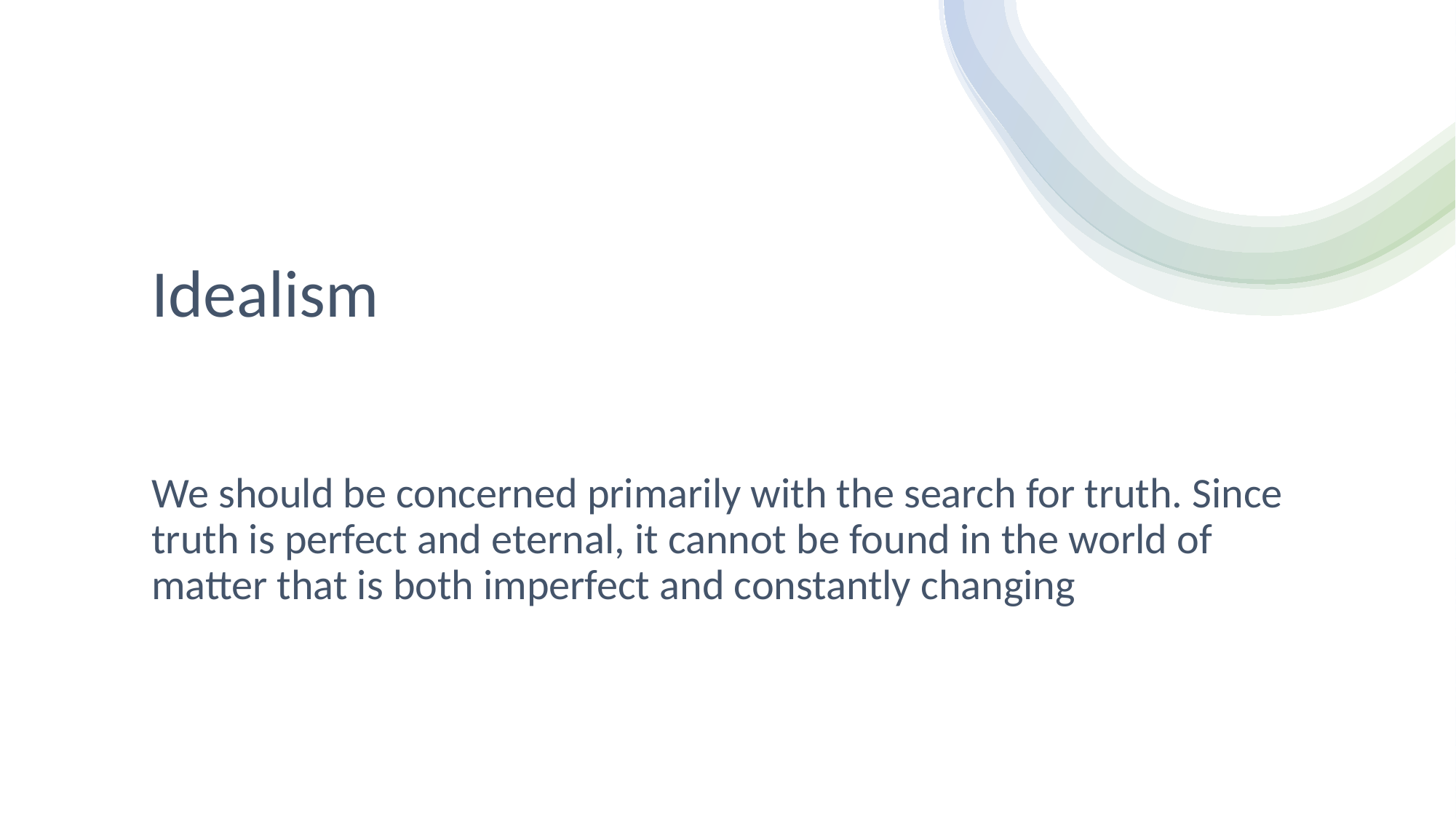

# Idealism
We should be concerned primarily with the search for truth. Since truth is perfect and eternal, it cannot be found in the world of matter that is both imperfect and constantly changing